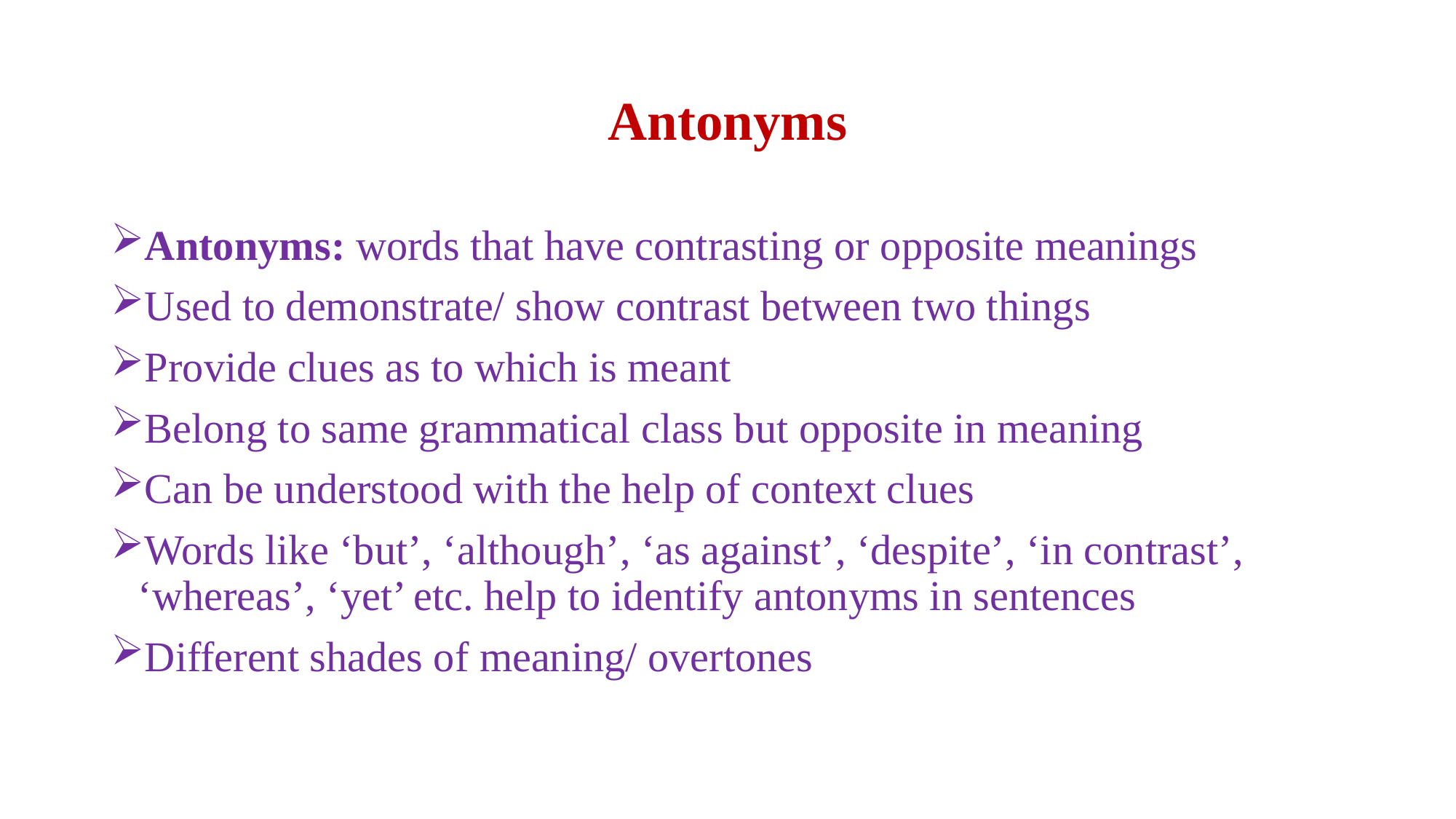

# Antonyms
Antonyms: words that have contrasting or opposite meanings
Used to demonstrate/ show contrast between two things
Provide clues as to which is meant
Belong to same grammatical class but opposite in meaning
Can be understood with the help of context clues
Words like ‘but’, ‘although’, ‘as against’, ‘despite’, ‘in contrast’, ‘whereas’, ‘yet’ etc. help to identify antonyms in sentences
Different shades of meaning/ overtones